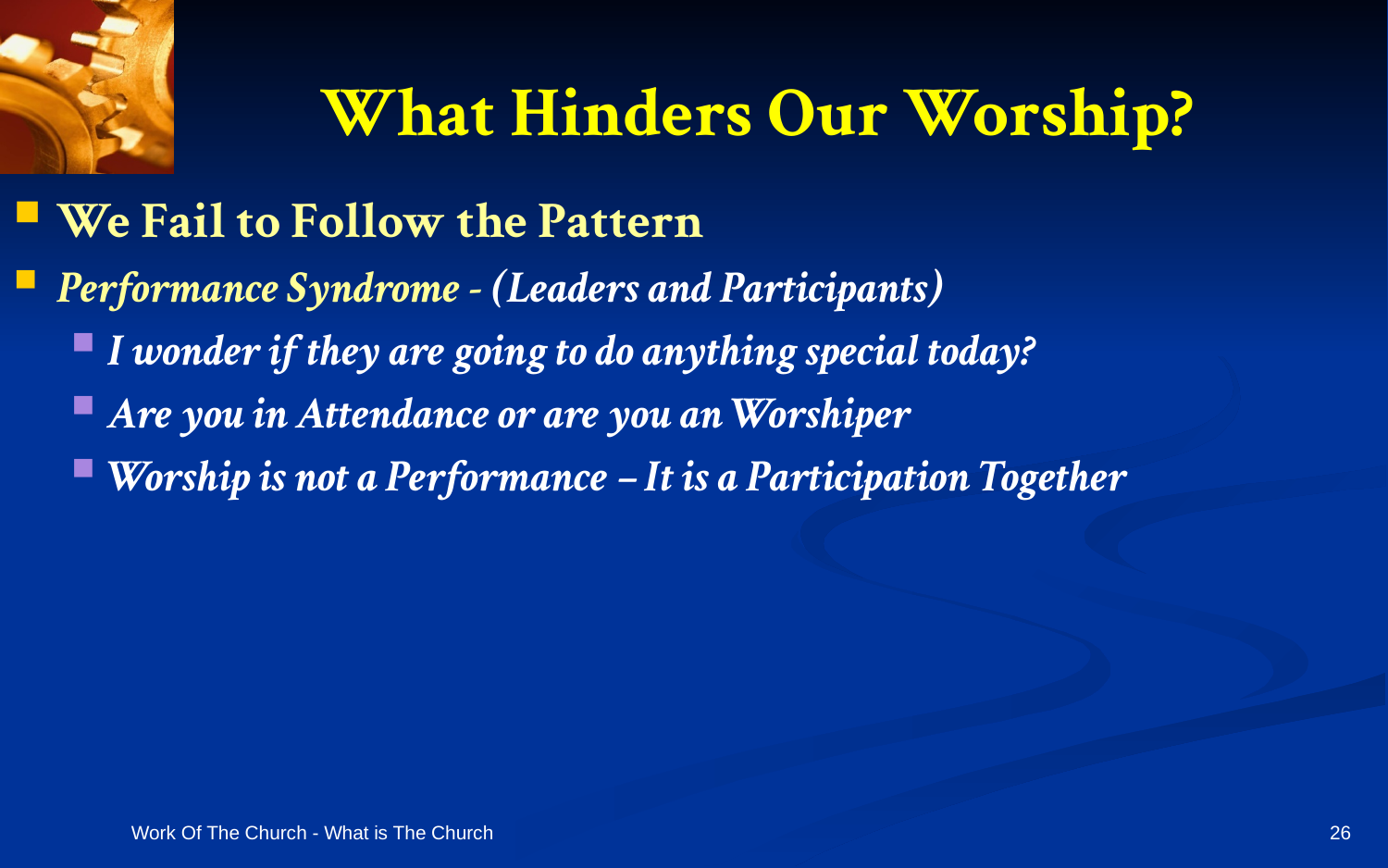

# What Hinders Our Worship?
We Fail to Follow the Pattern
Performance Syndrome - (Leaders and Participants)
I wonder if they are going to do anything special today?
Are you in Attendance or are you an Worshiper
Worship is not a Performance – It is a Participation Together
Work Of The Church - What is The Church
26